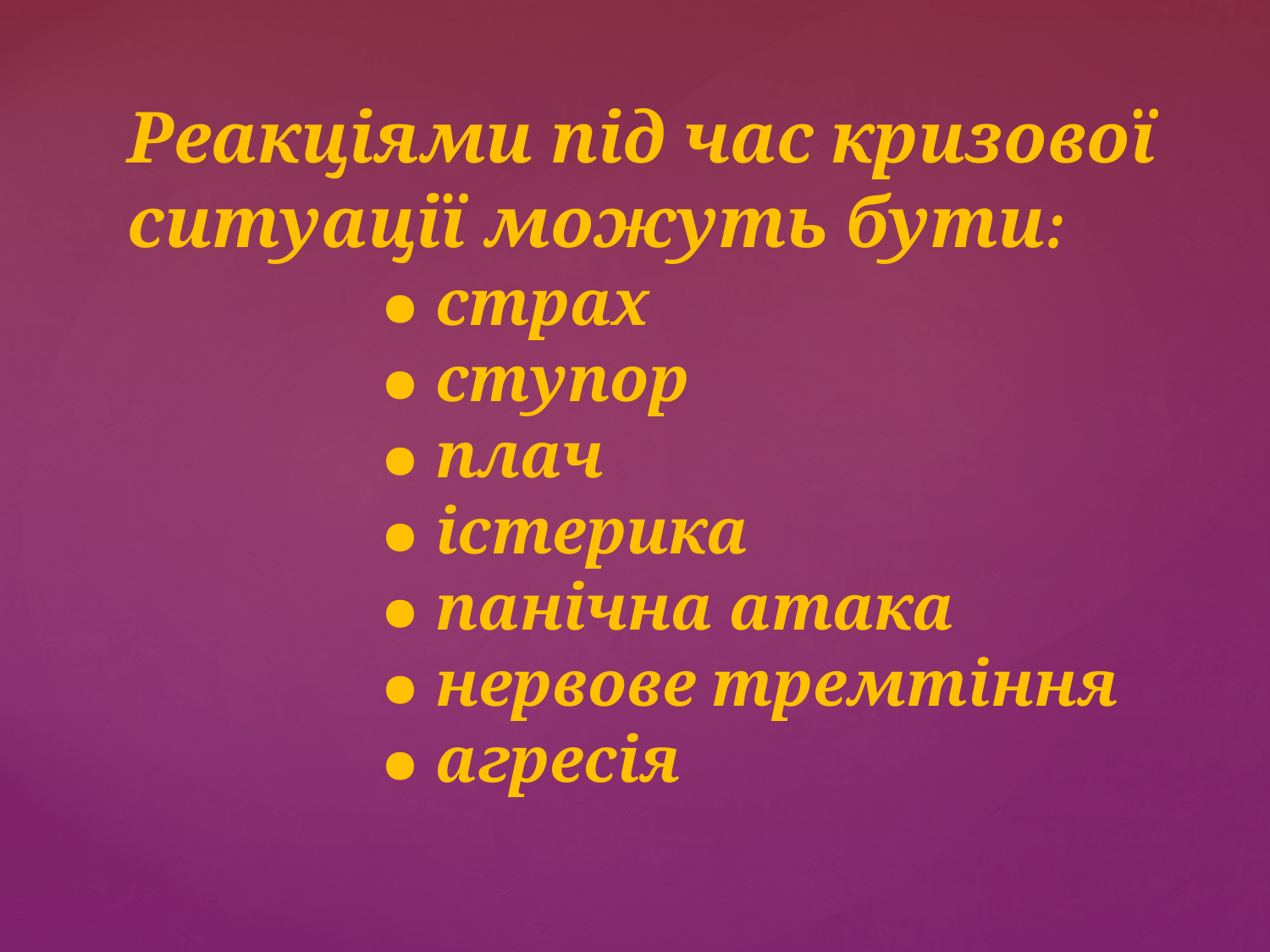

Реакціями під час кризової ситуації можуть бути:
		• страх
		• ступор
		• плач
		• істерика
		• панічна атака
		• нервове тремтіння
		• агресія